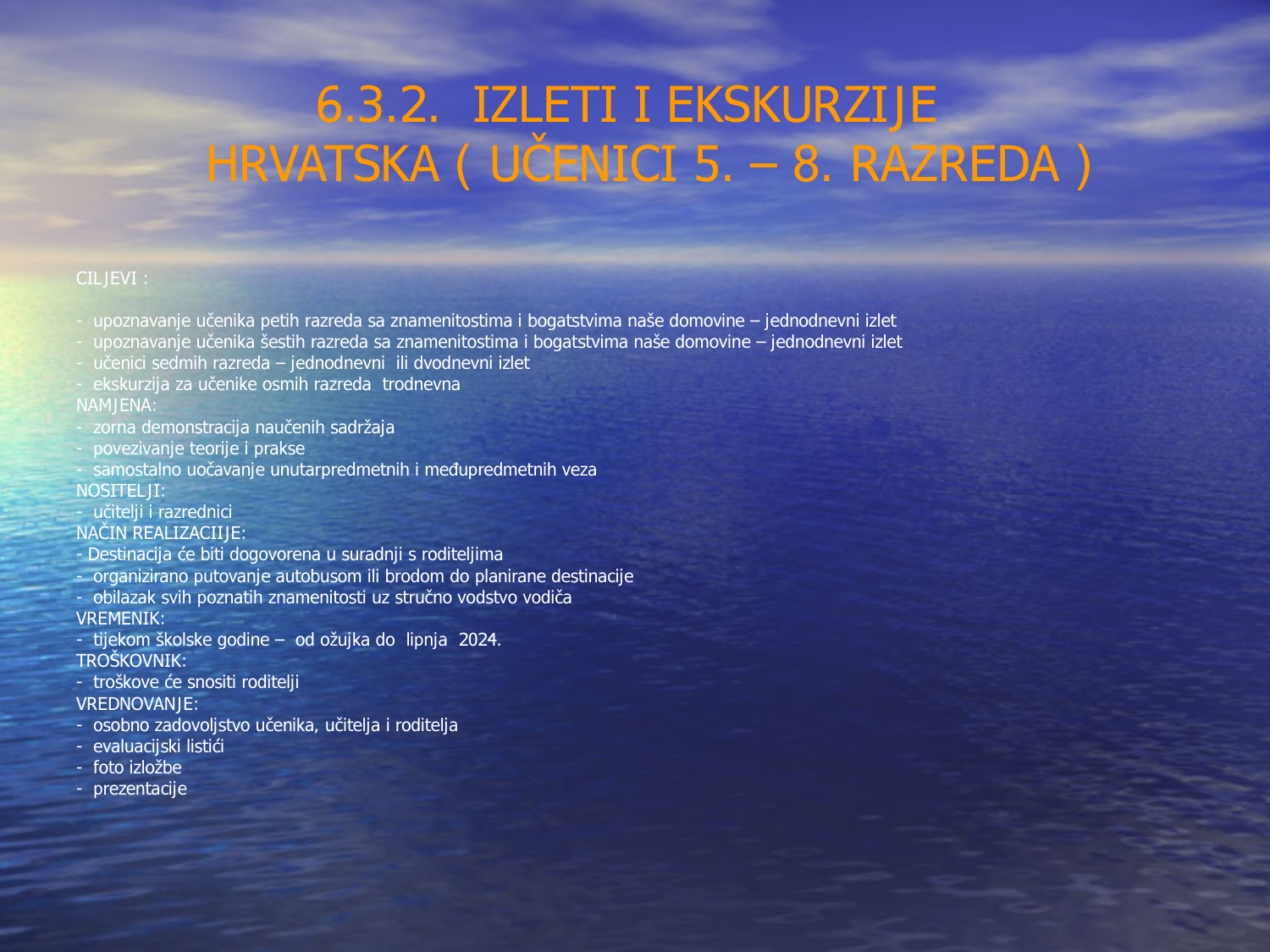

CILJEVI :

-  upoznavanje učenika petih razreda sa znamenitostima i bogatstvima naše domovine – jednodnevni izlet
-  upoznavanje učenika šestih razreda sa znamenitostima i bogatstvima naše domovine – jednodnevni izlet
-  učenici sedmih razreda – jednodnevni  ili dvodnevni izlet
-  ekskurzija za učenike osmih razreda  trodnevna
NAMJENA:
-  zorna demonstracija naučenih sadržaja
-  povezivanje teorije i prakse
-  samostalno uočavanje unutarpredmetnih i međupredmetnih veza
NOSITELJI:
-  učitelji i razrednici
NAČIN REALIZACIIJE:
- Destinacija će biti dogovorena u suradnji s roditeljima
-  organizirano putovanje autobusom ili brodom do planirane destinacije
-  obilazak svih poznatih znamenitosti uz stručno vodstvo vodiča
VREMENIK:
-  tijekom školske godine –  od ožujka do  lipnja  2024.
TROŠKOVNIK:
-  troškove će snositi roditelji
VREDNOVANJE:
-  osobno zadovoljstvo učenika, učitelja i roditelja
-  evaluacijski listići
-  foto izložbe
-  prezentacije
6.3.2.  IZLETI I EKSKURZIJE
  HRVATSKA ( UČENICI 5. – 8. RAZREDA )